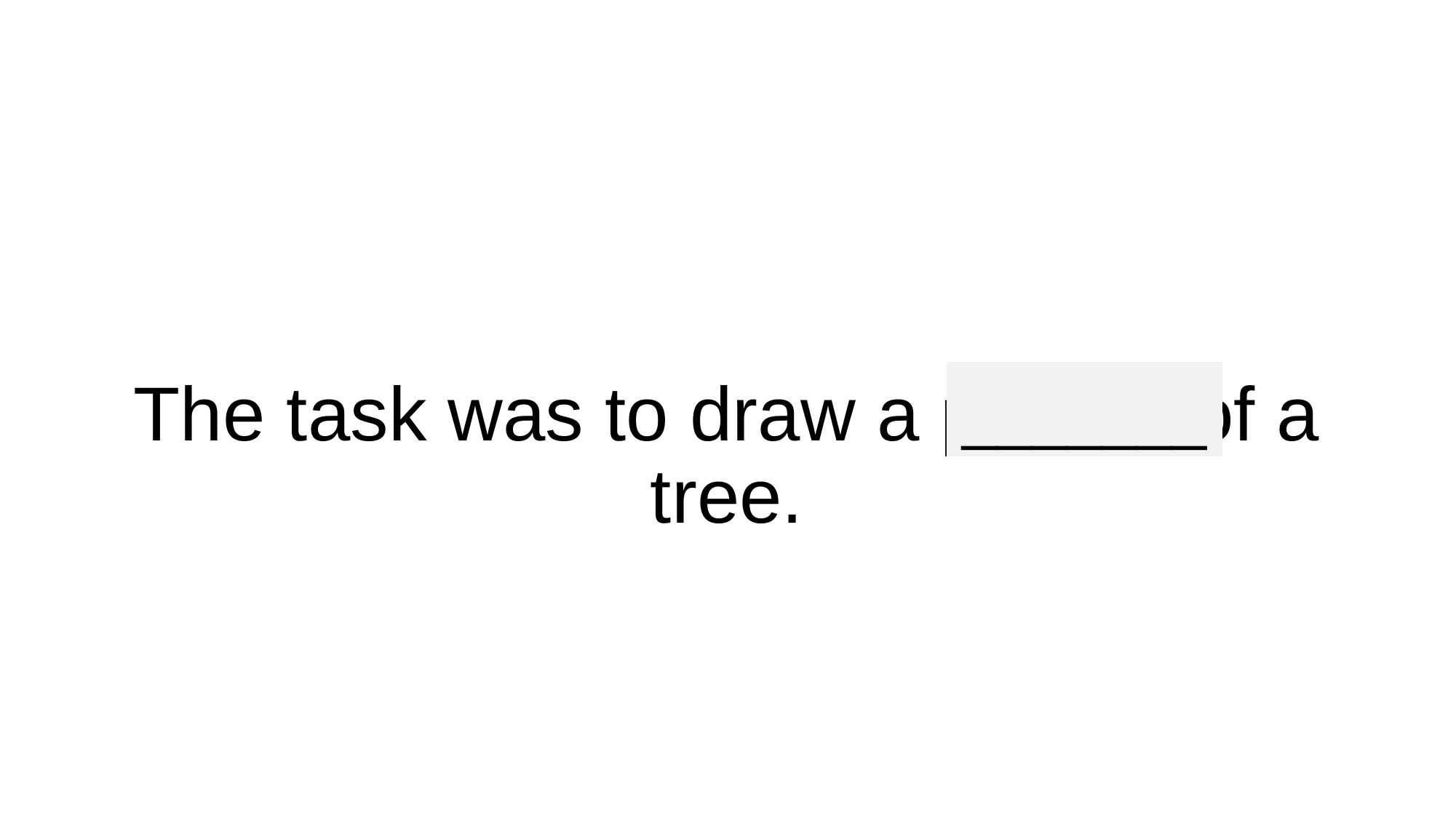

_______
# The task was to draw a picture of a tree.